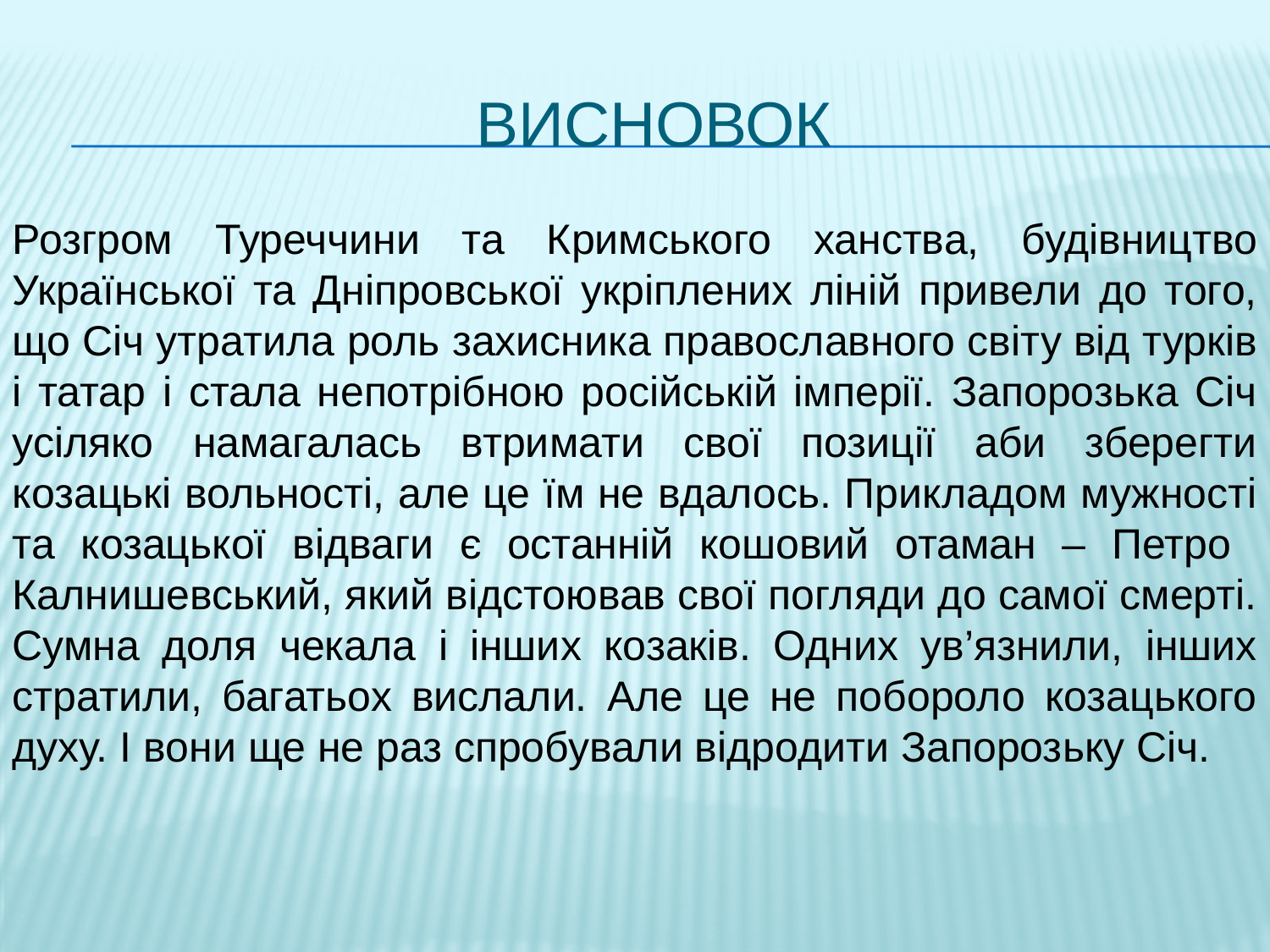

# Висновок
Розгром Туреччини та Кримського ханства, будівництво Української та Дніпровської укріплених ліній привели до того, що Січ утратила роль захисника православного світу від турків і татар і стала непотрібною російській імперії. Запорозька Січ усіляко намагалась втримати свої позиції аби зберегти козацькі вольності, але це їм не вдалось. Прикладом мужності та козацької відваги є останній кошовий отаман – Петро  Калнишевський, який відстоював свої погляди до самої смерті. Сумна доля чекала і інших козаків. Одних ув’язнили, інших стратили, багатьох вислали. Але це не побороло козацького духу. І вони ще не раз спробували відродити Запорозьку Січ.